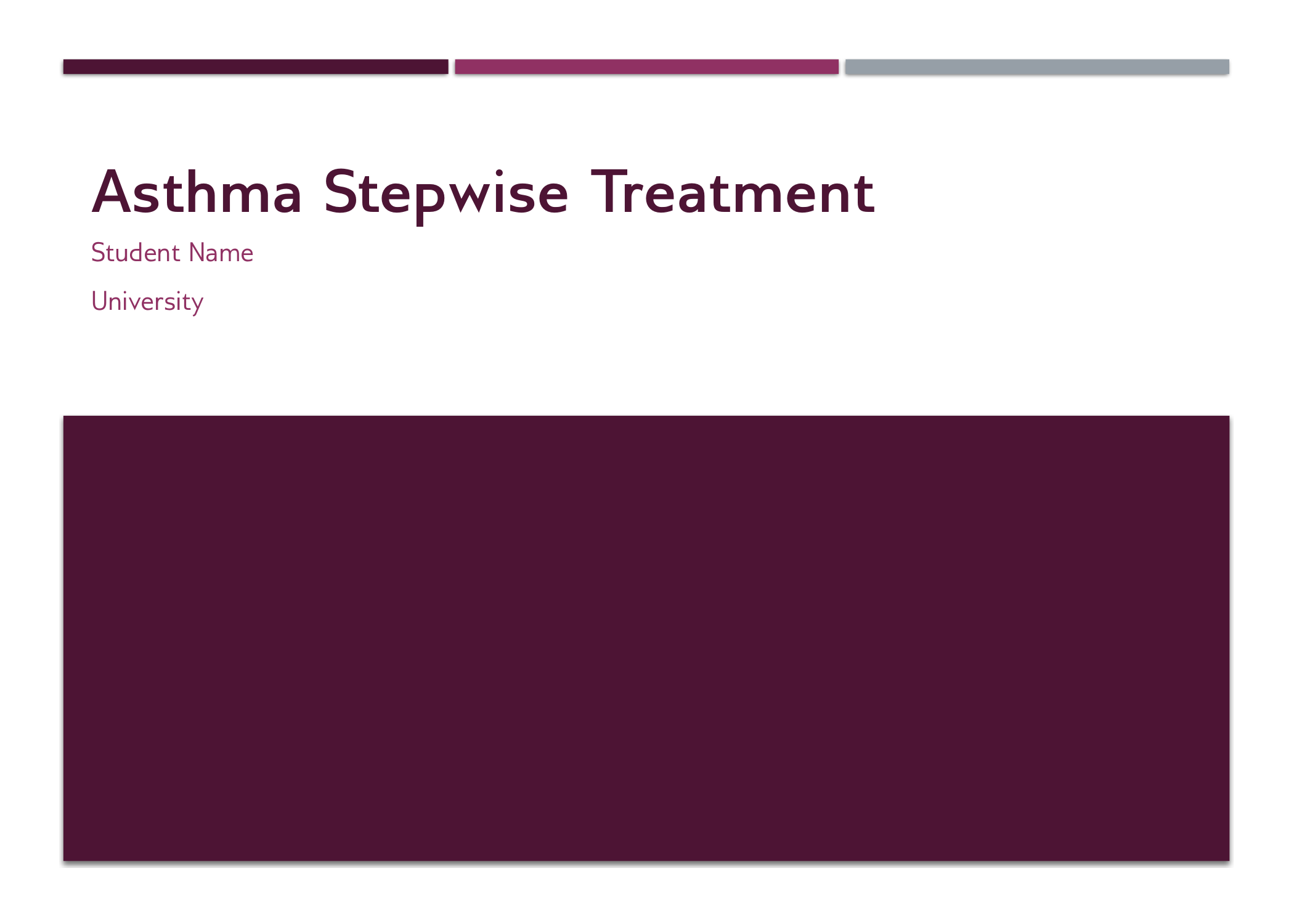

# Asthma Stepwise Treatment
Student Name
University